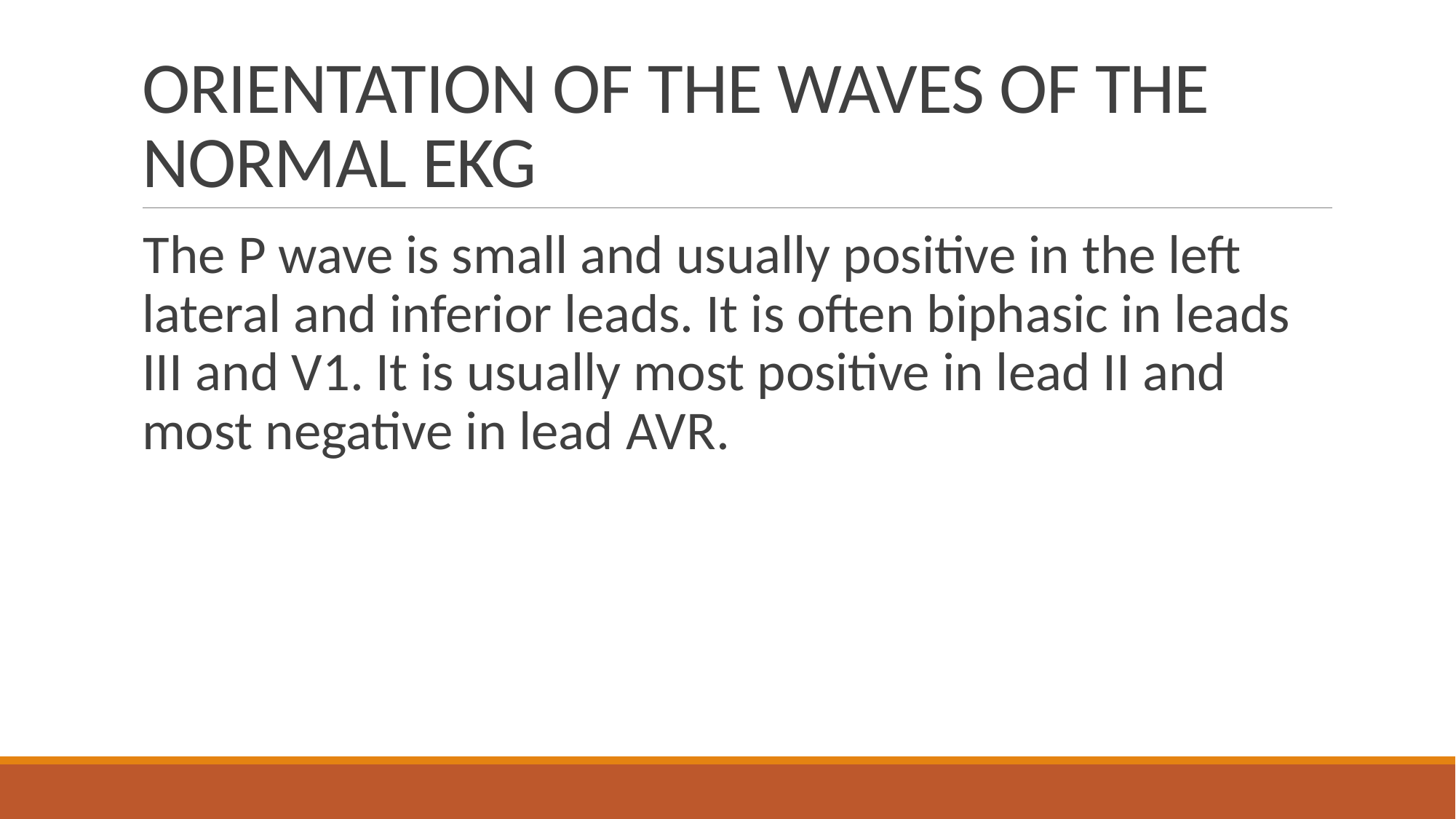

# ORIENTATION OF THE WAVES OF THE NORMAL EKG
The P wave is small and usually positive in the left lateral and inferior leads. It is often biphasic in leads III and V1. It is usually most positive in lead II and most negative in lead AVR.